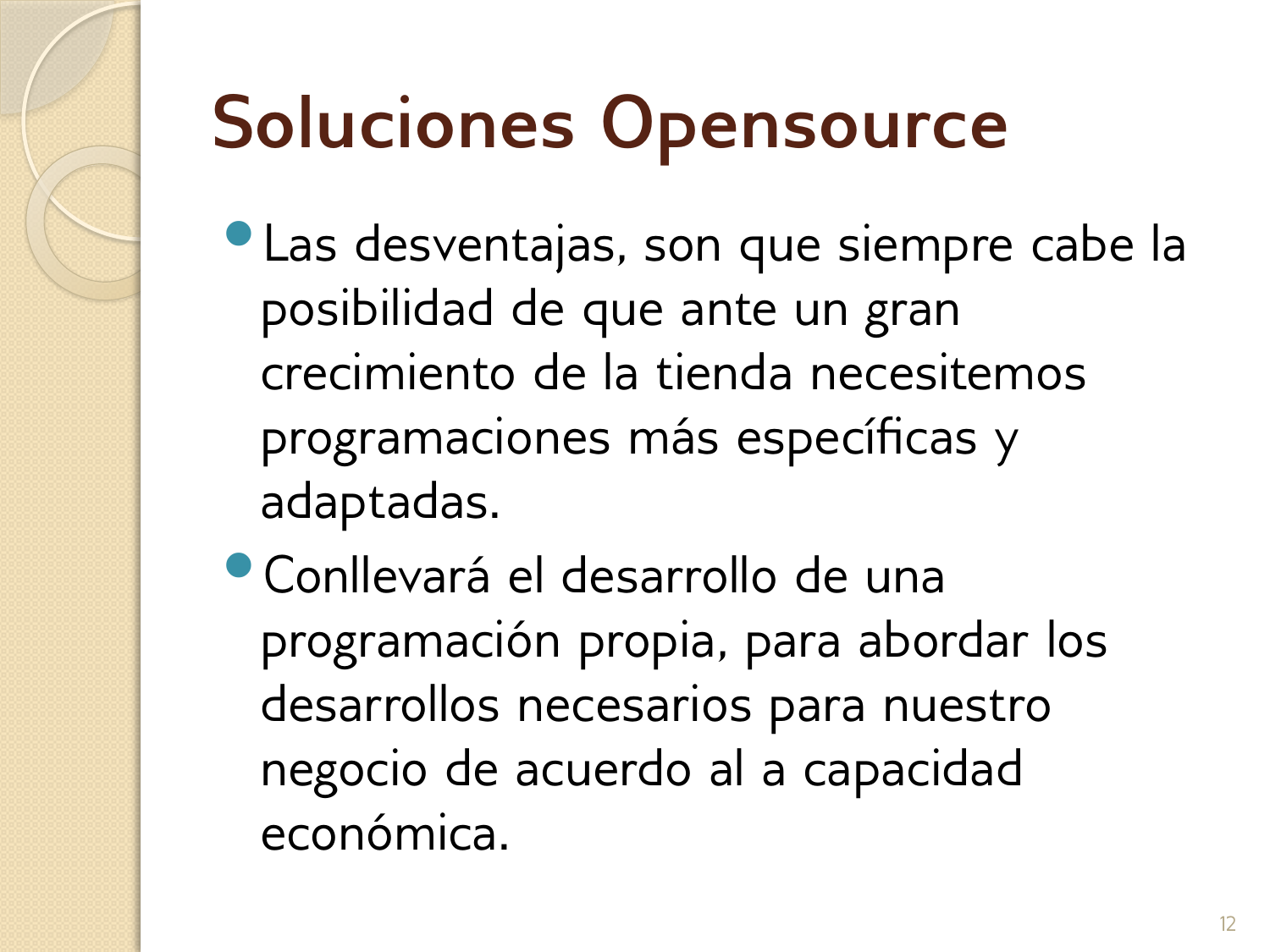

# Soluciones Opensource
Las desventajas, son que siempre cabe la posibilidad de que ante un gran crecimiento de la tienda necesitemos programaciones más específicas y adaptadas.
Conllevará el desarrollo de una programación propia, para abordar los desarrollos necesarios para nuestro negocio de acuerdo al a capacidad económica.
12